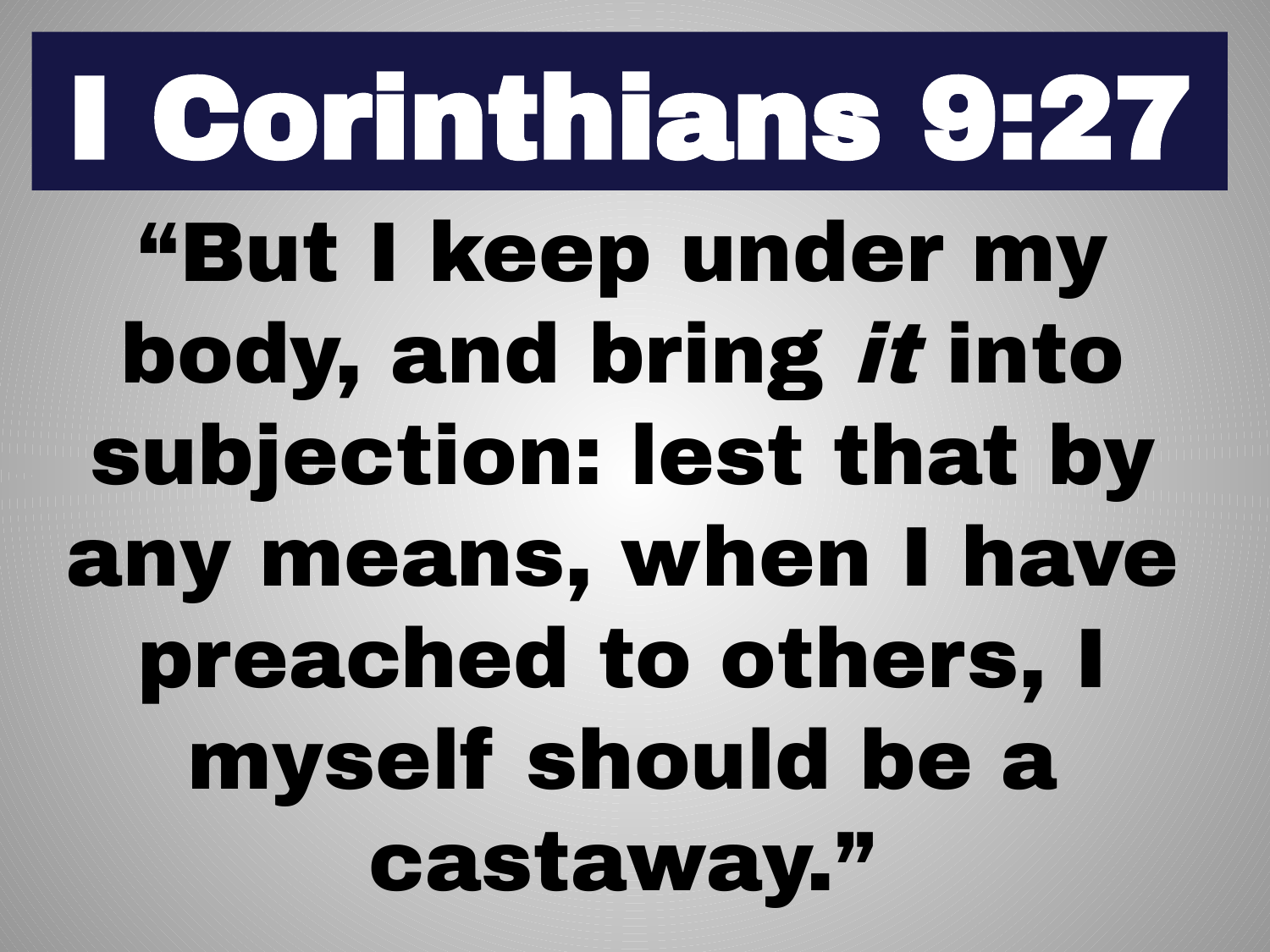

# I Corinthians 9:27
“But I keep under my body, and bring it into subjection: lest that by any means, when I have preached to others, I myself should be a castaway.”